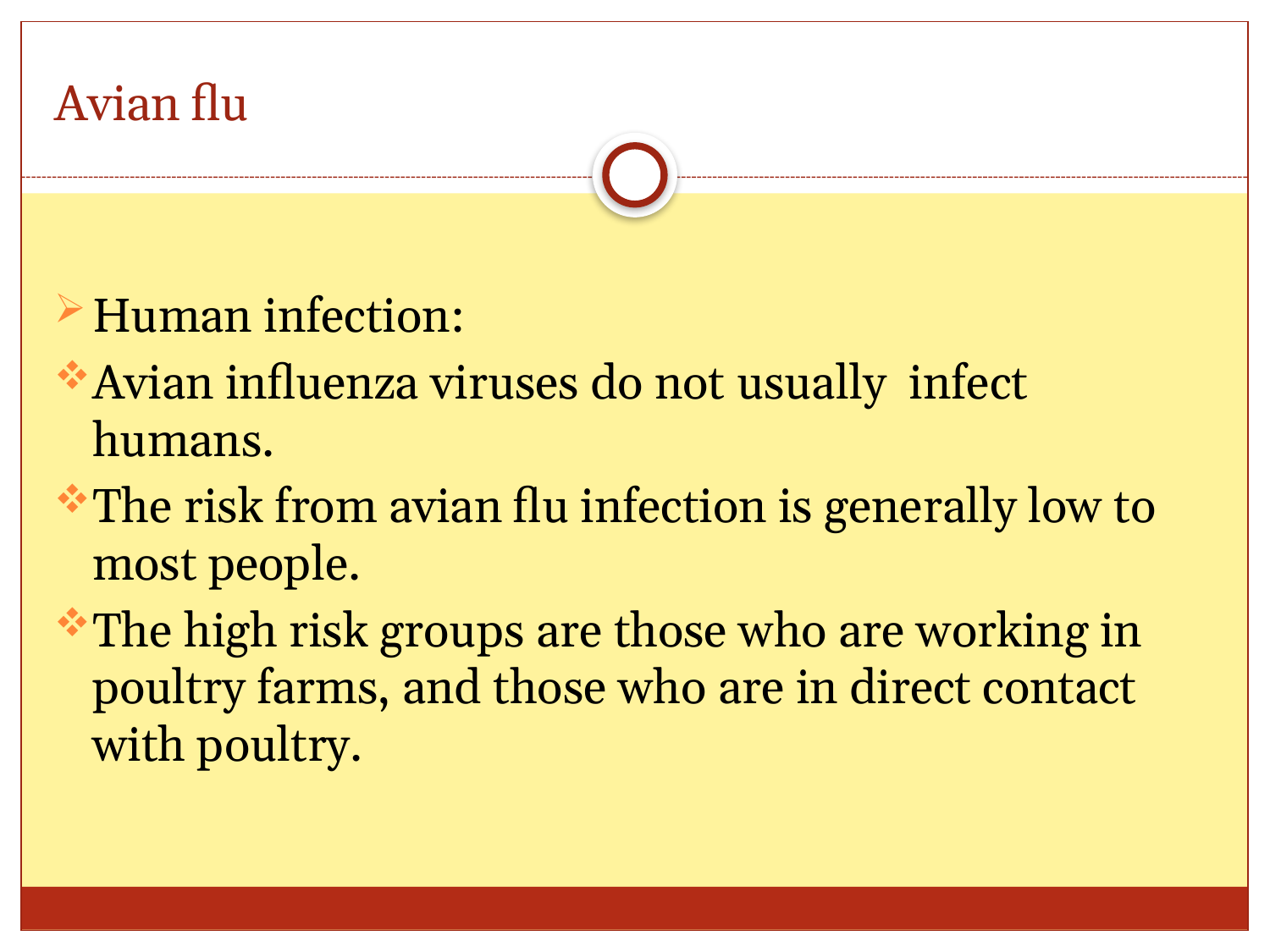

# Avian flu

Human infection:
Avian influenza viruses do not usually  infect humans.
The risk from avian flu infection is generally low to most people.
The high risk groups are those who are working in poultry farms, and those who are in direct contact with poultry.